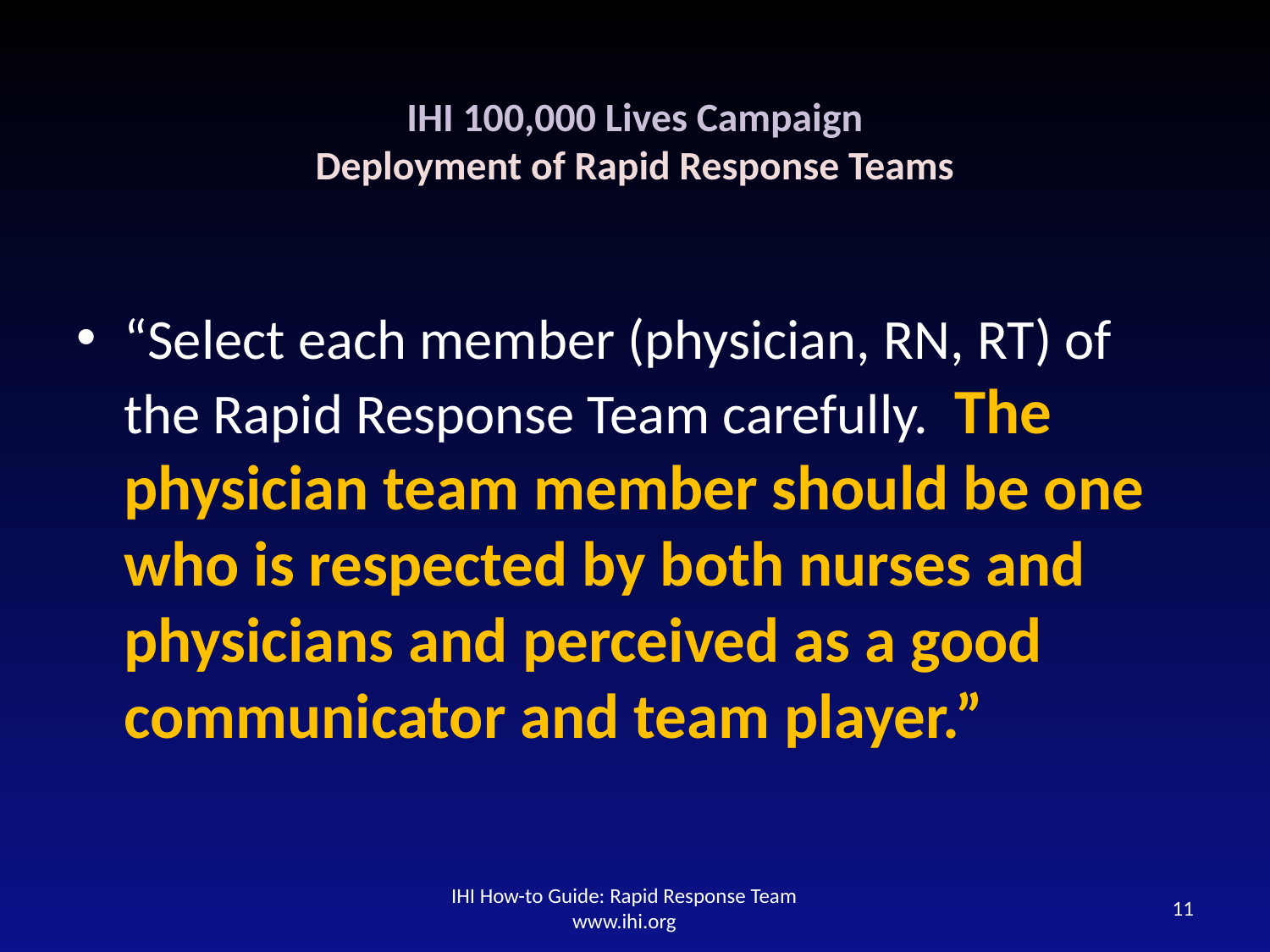

# IHI 100,000 Lives Campaign Deployment of Rapid Response Teams
“Select each member (physician, RN, RT) of the Rapid Response Team carefully.  The physician team member should be one who is respected by both nurses and physicians and perceived as a good communicator and team player.”
IHI How-to Guide: Rapid Response Team
www.ihi.org
11